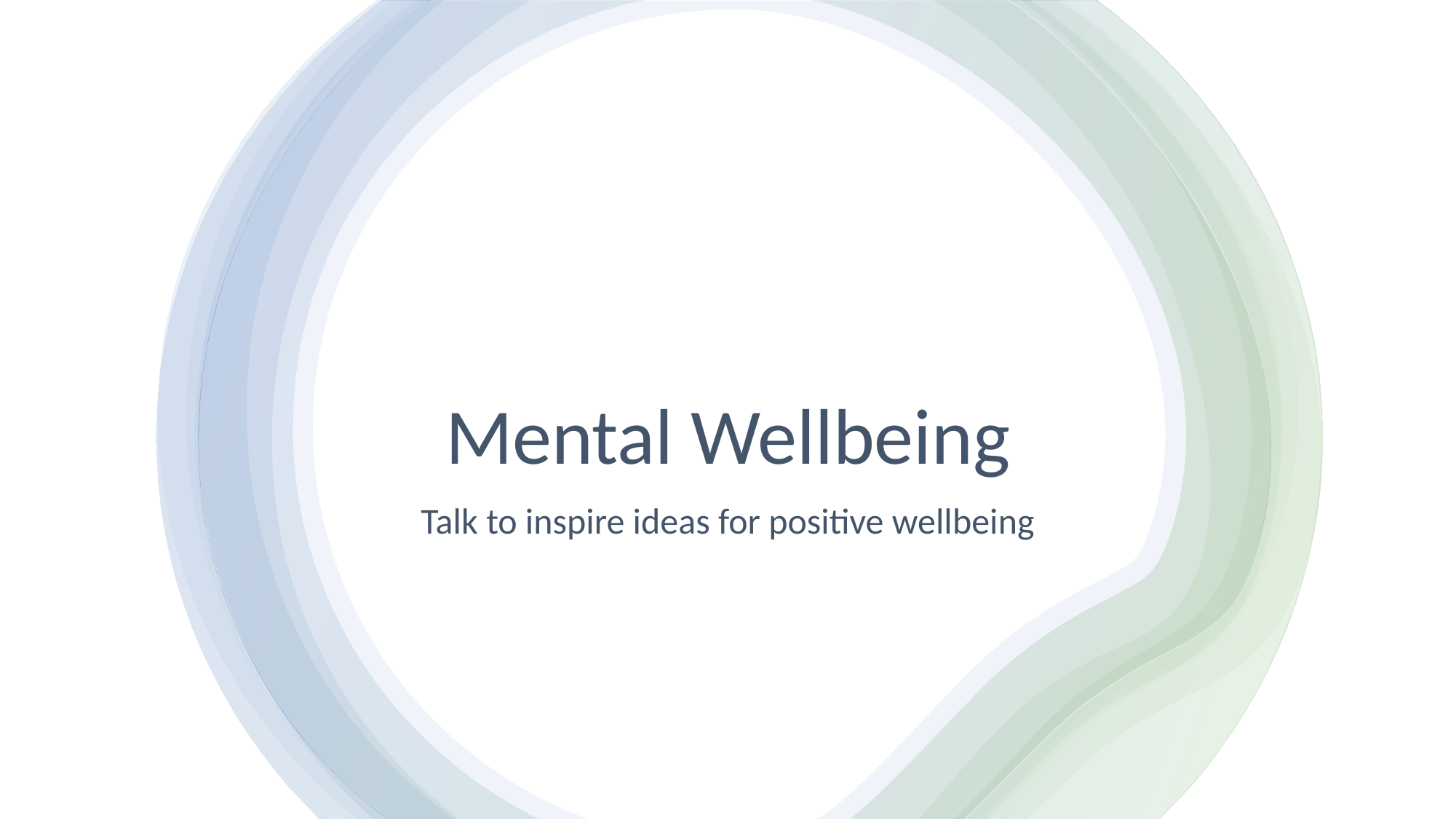

# Mental Wellbeing
Talk to inspire ideas for positive wellbeing